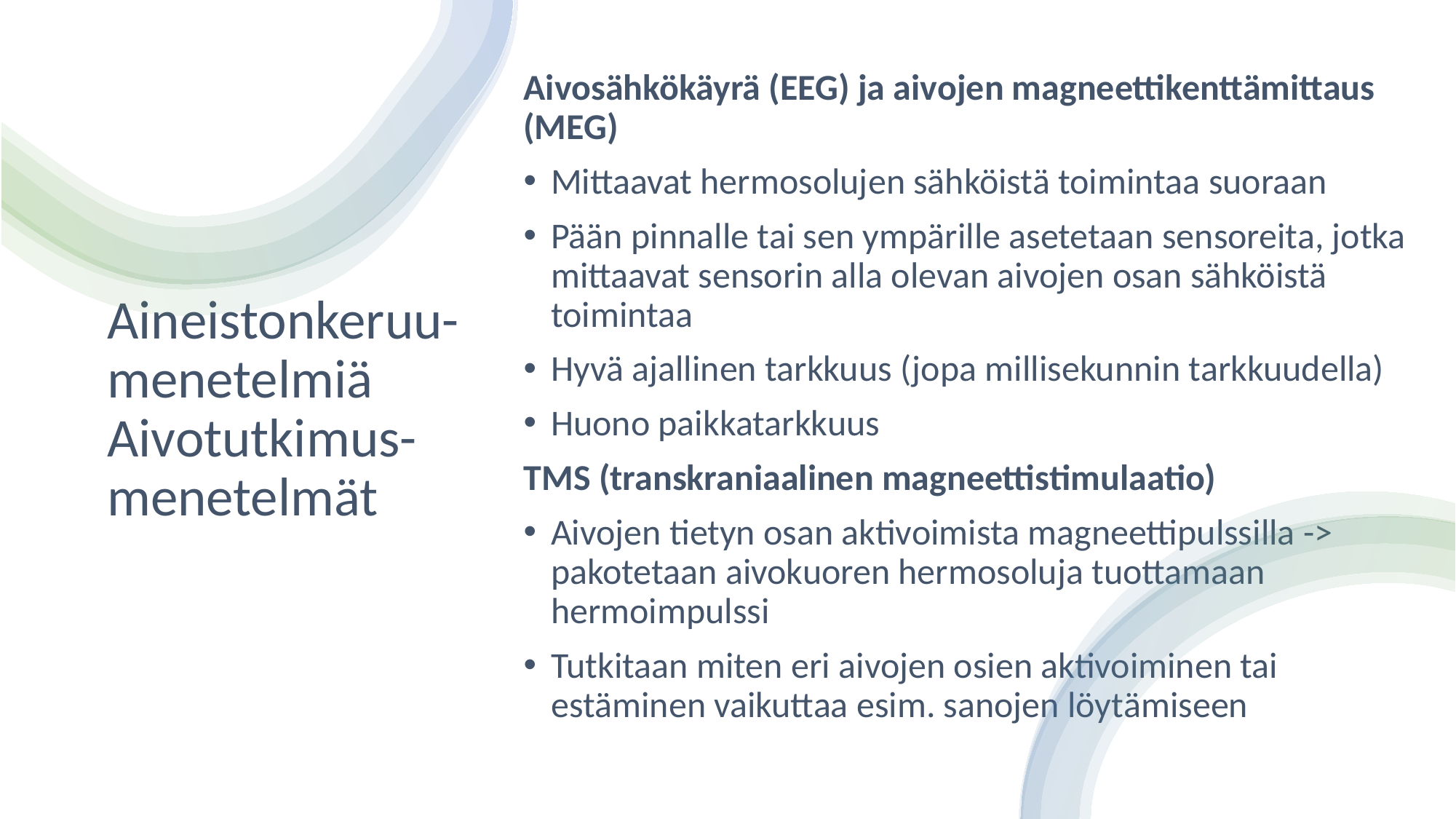

Aivosähkökäyrä (EEG) ja aivojen magneettikenttämittaus (MEG)
Mittaavat hermosolujen sähköistä toimintaa suoraan
Pään pinnalle tai sen ympärille asetetaan sensoreita, jotka mittaavat sensorin alla olevan aivojen osan sähköistä toimintaa
Hyvä ajallinen tarkkuus (jopa millisekunnin tarkkuudella)
Huono paikkatarkkuus
TMS (transkraniaalinen magneettistimulaatio)
Aivojen tietyn osan aktivoimista magneettipulssilla -> pakotetaan aivokuoren hermosoluja tuottamaan hermoimpulssi
Tutkitaan miten eri aivojen osien aktivoiminen tai estäminen vaikuttaa esim. sanojen löytämiseen
# Aineistonkeruu-menetelmiä Aivotutkimus-menetelmät